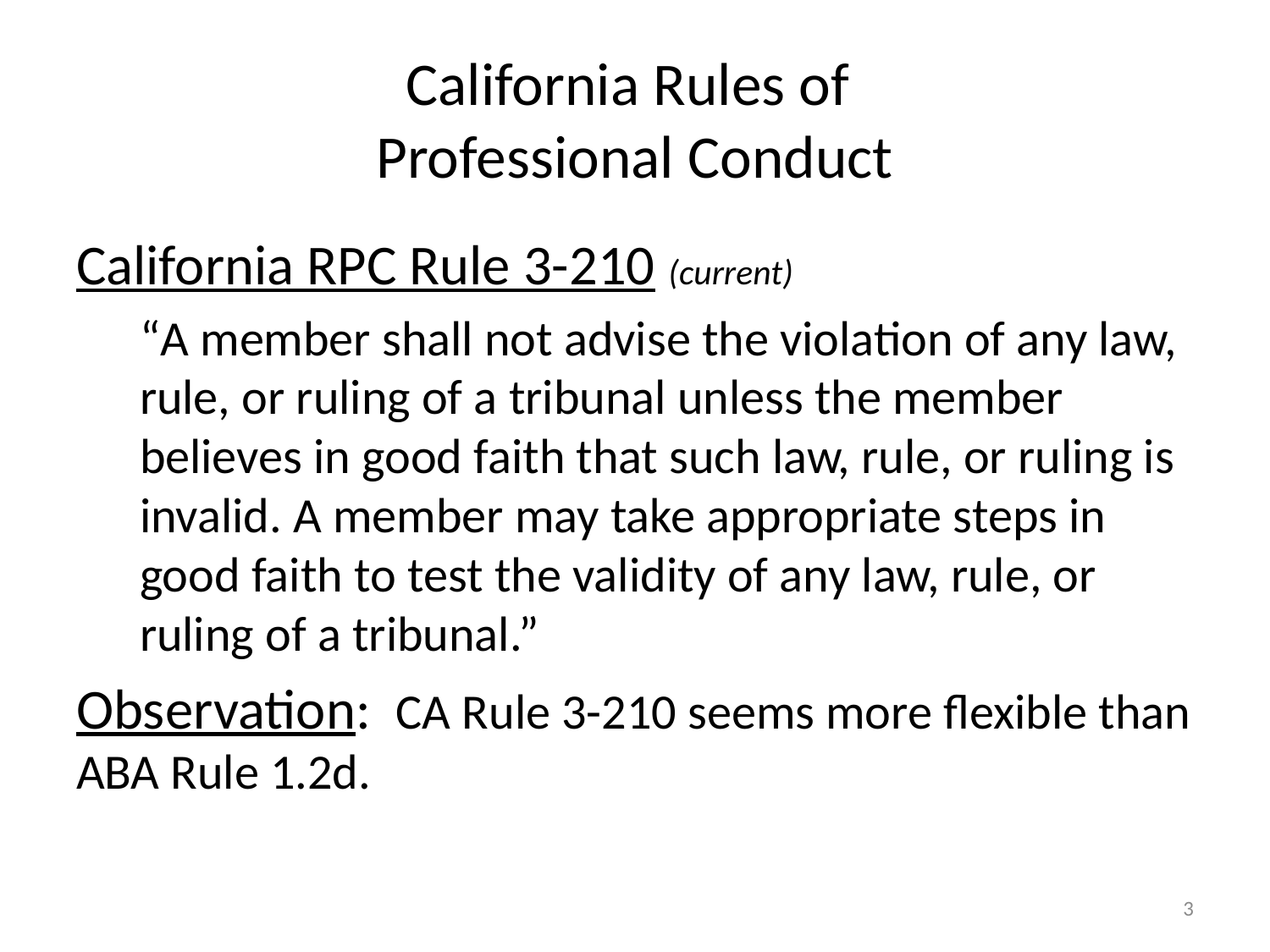

# California Rules of Professional Conduct
California RPC Rule 3-210 (current)
“A member shall not advise the violation of any law, rule, or ruling of a tribunal unless the member believes in good faith that such law, rule, or ruling is invalid. A member may take appropriate steps in good faith to test the validity of any law, rule, or ruling of a tribunal.”
Observation:  CA Rule 3-210 seems more flexible than ABA Rule 1.2d.
3